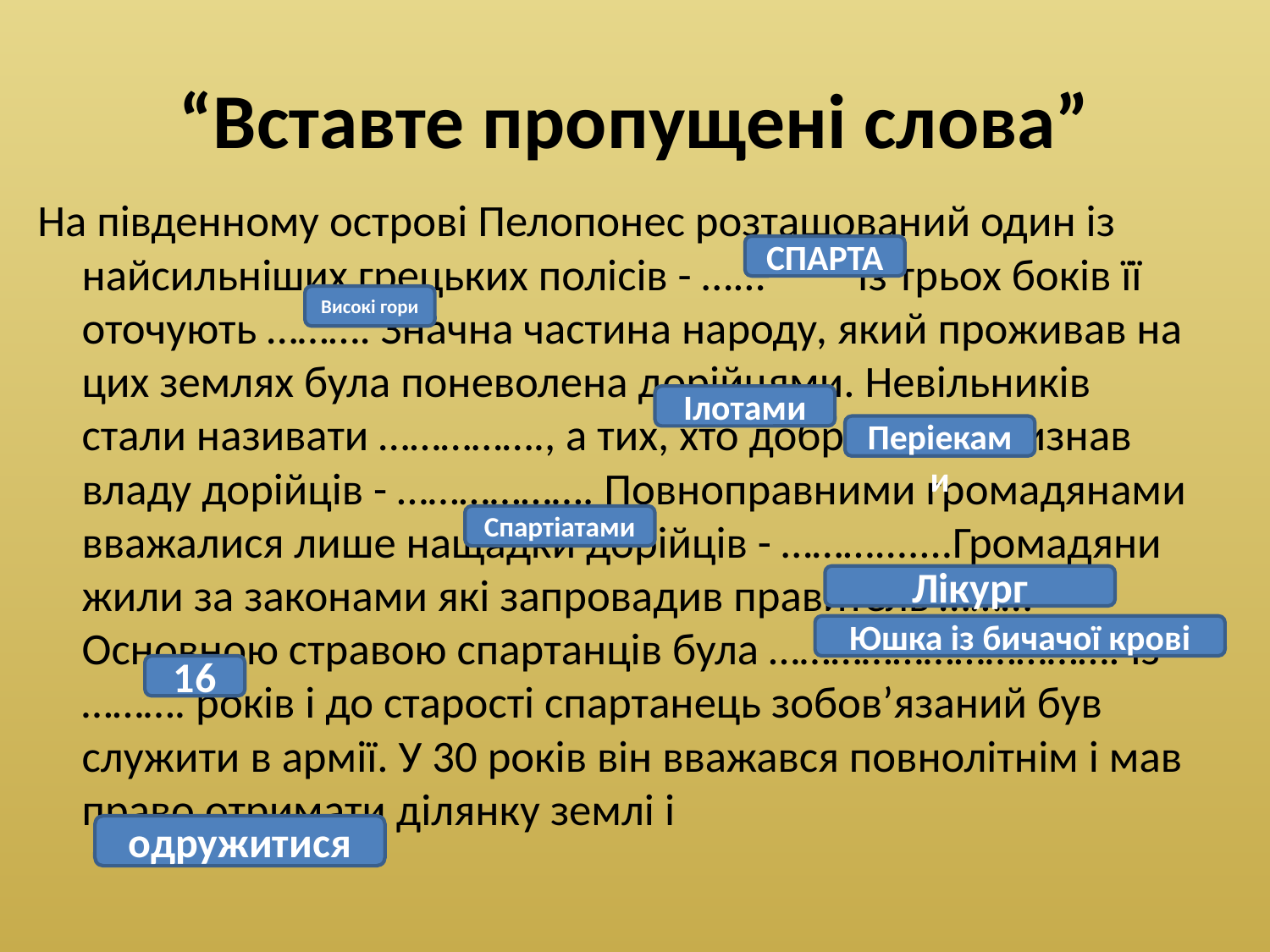

# “Вставте пропущені слова”
На південному острові Пелопонес розташований один із найсильніших грецьких полісів - …...         Із трьох боків її оточують ………. Значна частина народу, який проживав на цих землях була поневолена дорійцями. Невільників стали називати ……………., а тих, хто добровільно визнав владу дорійців - ………………. Повноправними громадянами вважалися лише нащадки дорійців - ……….......Громадяни жили за законами які запровадив правитель ………       Основною стравою спартанців була ……………………………. Із ………. років і до старості спартанець зобов’язаний був служити в армії. У 30 років він вважався повнолітнім і мав право отримати ділянку землі і
СПАРТА
Високі гори
Ілотами

Періеками
Спартіатами
Лікург
Юшка із бичачої крові
16
одружитися